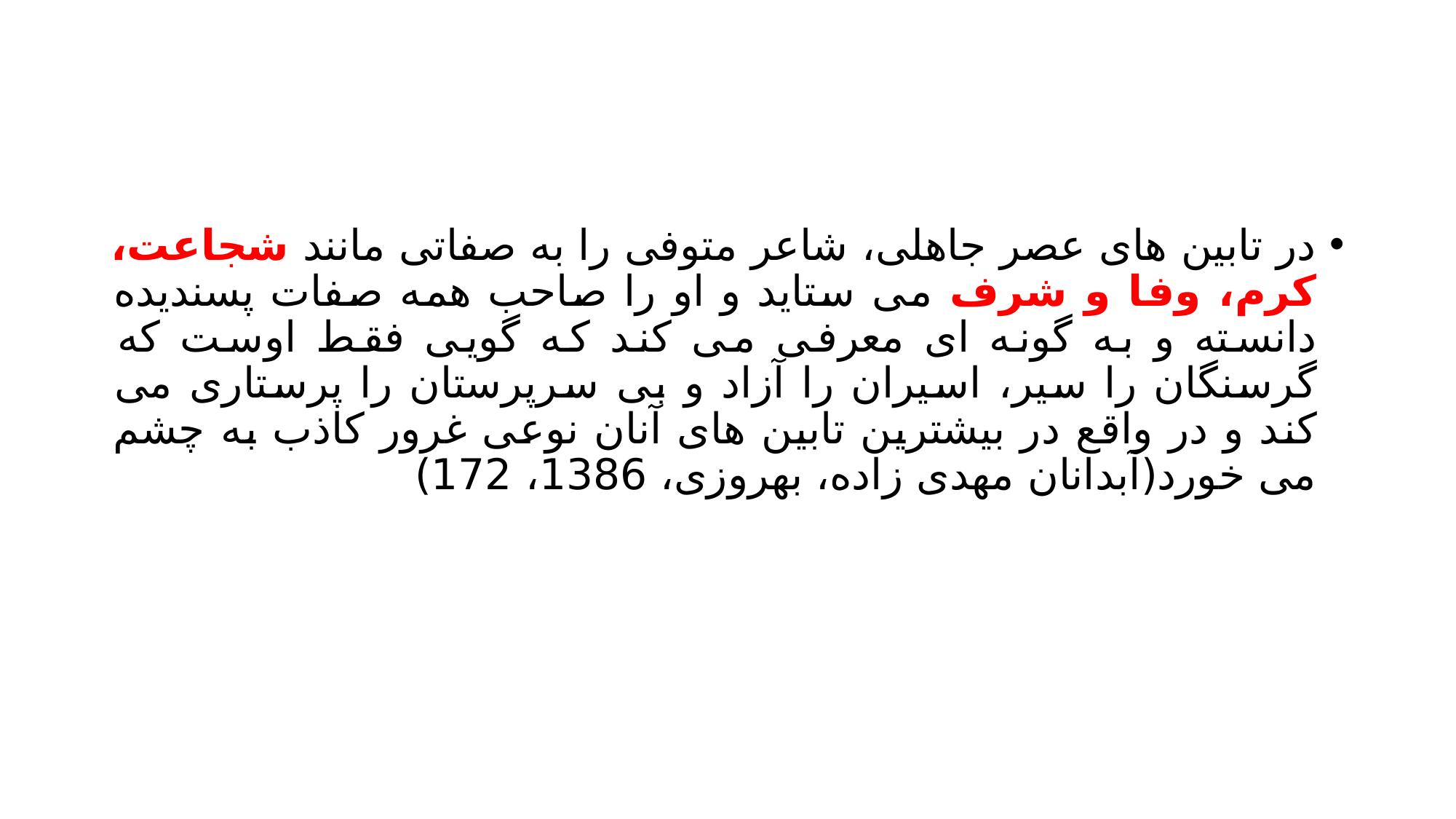

#
در تابین های عصر جاهلی، شاعر متوفی را به صفاتی مانند شجاعت، کرم، وفا و شرف می ستاید و او را صاحب همه صفات پسندیده دانسته و به گونه ای معرفی می کند که گویی فقط اوست که گرسنگان را سیر، اسیران را آزاد و بی سرپرستان را پرستاری می کند و در واقع در بیشترین تابین های آنان نوعی غرور کاذب به چشم می خورد(آبدانان مهدی زاده، بهروزی، 1386، 172)